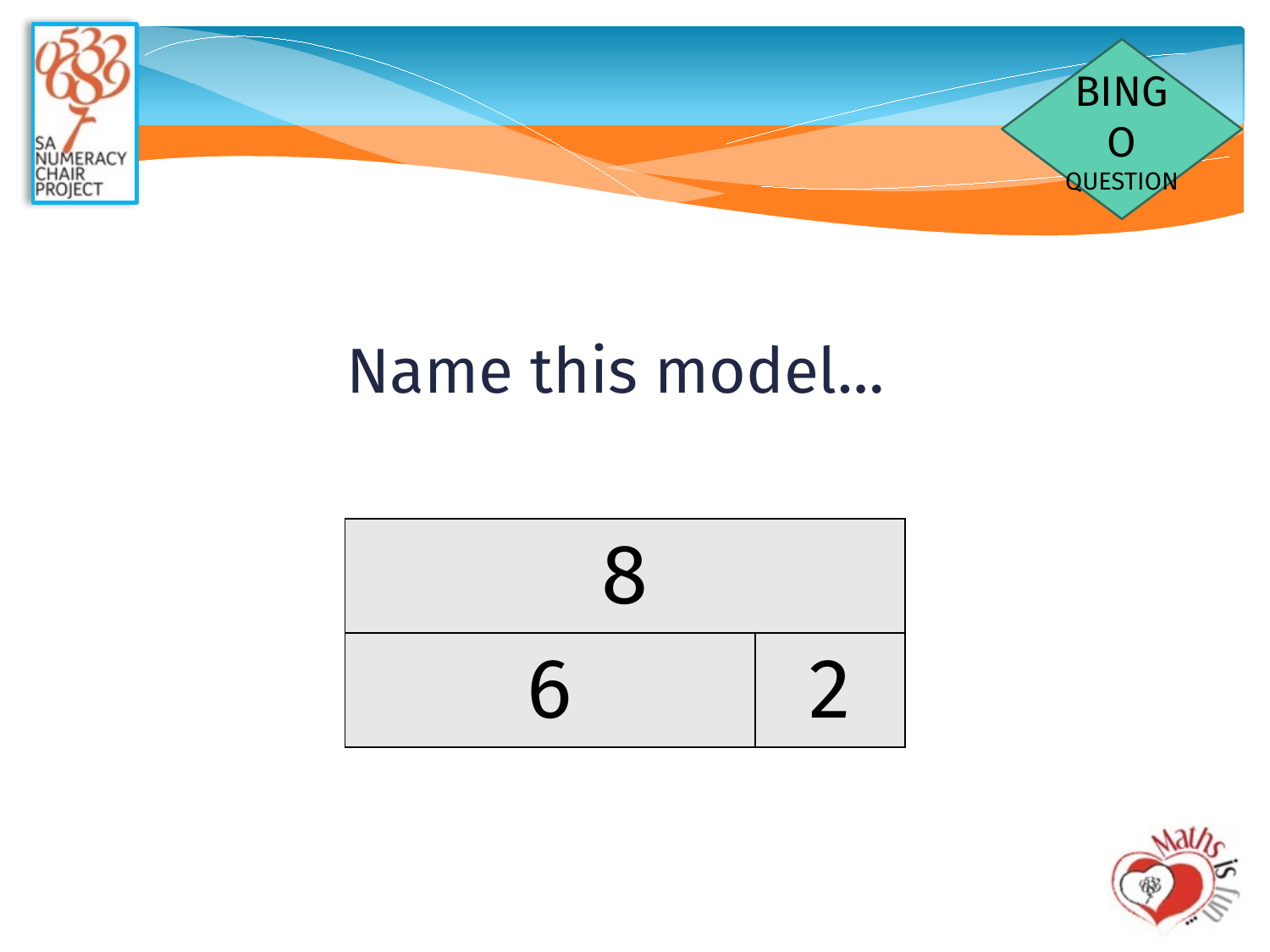

BINGO
QUESTION
# Name this model…
| 8 |  |
| --- | --- |
| 6 | 2 |